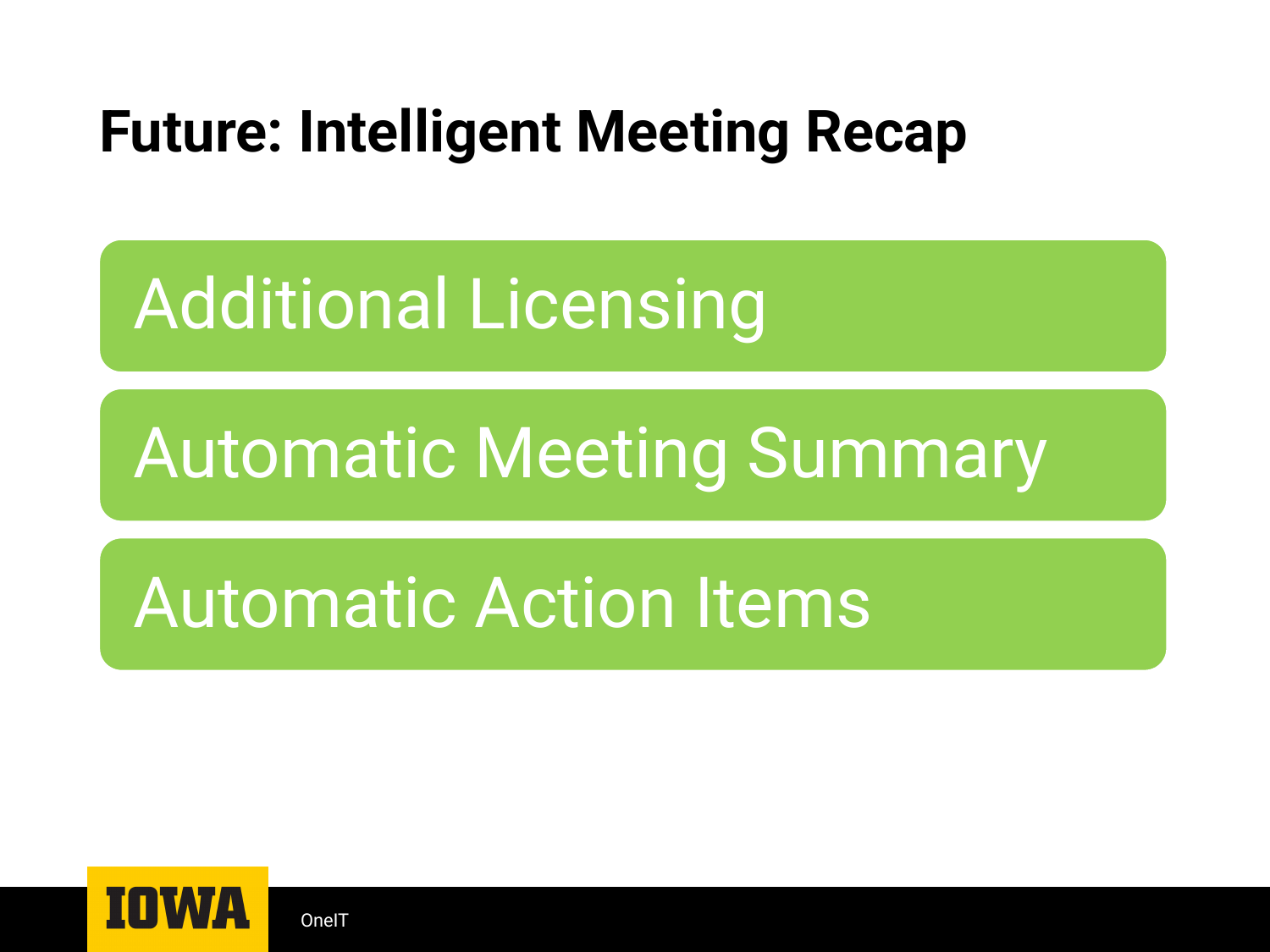

# Future: Intelligent Meeting Recap
Additional Licensing
Automatic Meeting Summary
Automatic Action Items

OneIT